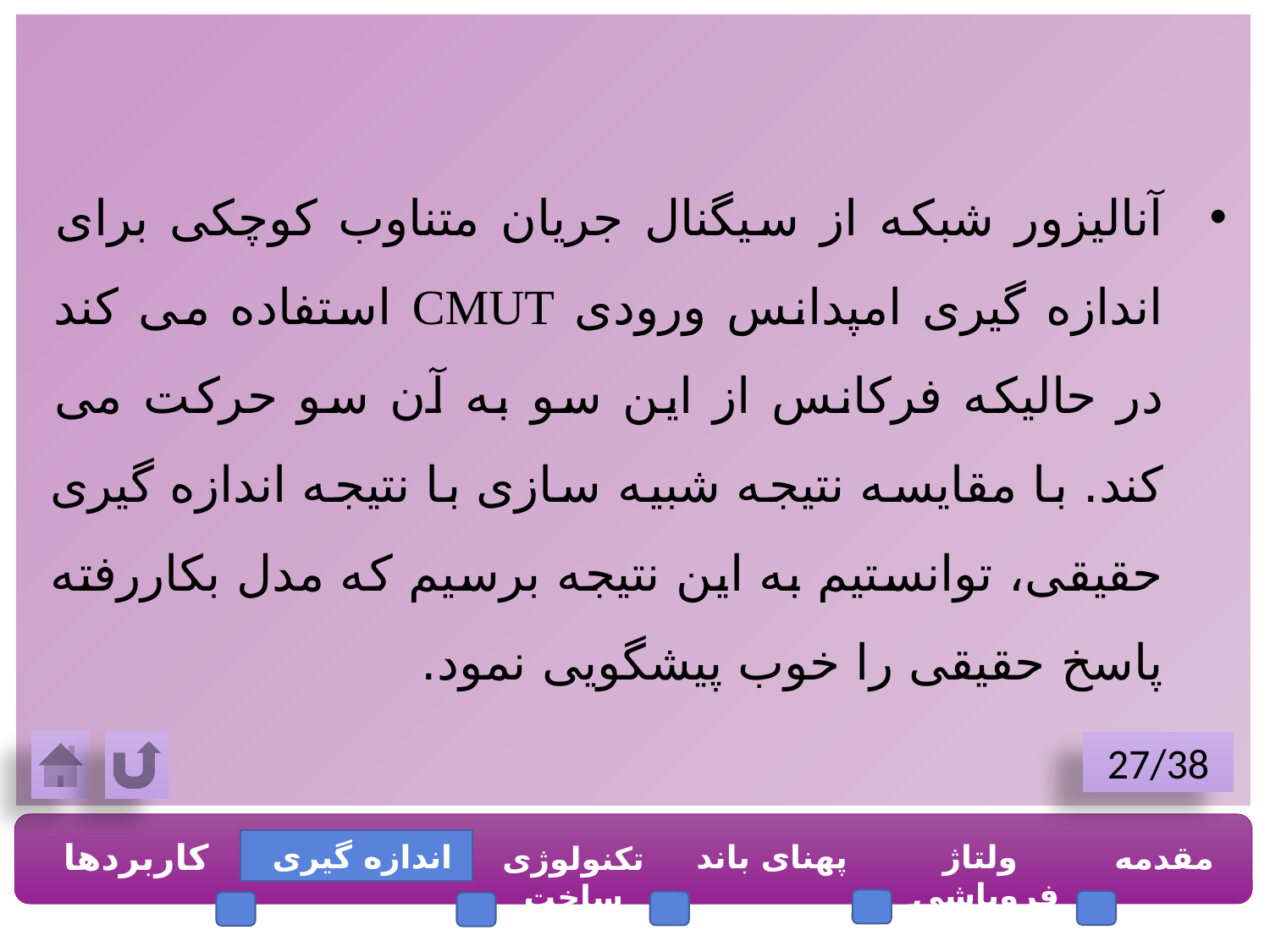

آنالیزور شبکه از سیگنال جریان متناوب کوچکی برای اندازه گیری امپدانس ورودی CMUT استفاده می کند در حالیکه فرکانس از این سو به آن سو حرکت می کند. با مقایسه نتیجه شبیه سازی با نتیجه اندازه گیری حقیقی، توانستیم به این نتیجه برسیم که مدل بکاررفته پاسخ حقیقی را خوب پیشگویی نمود.

27/38

کاربردها
اندازه گیری
پهنای باند
ولتاژ فروپاشی
مقدمه
تکنولوژی ساخت